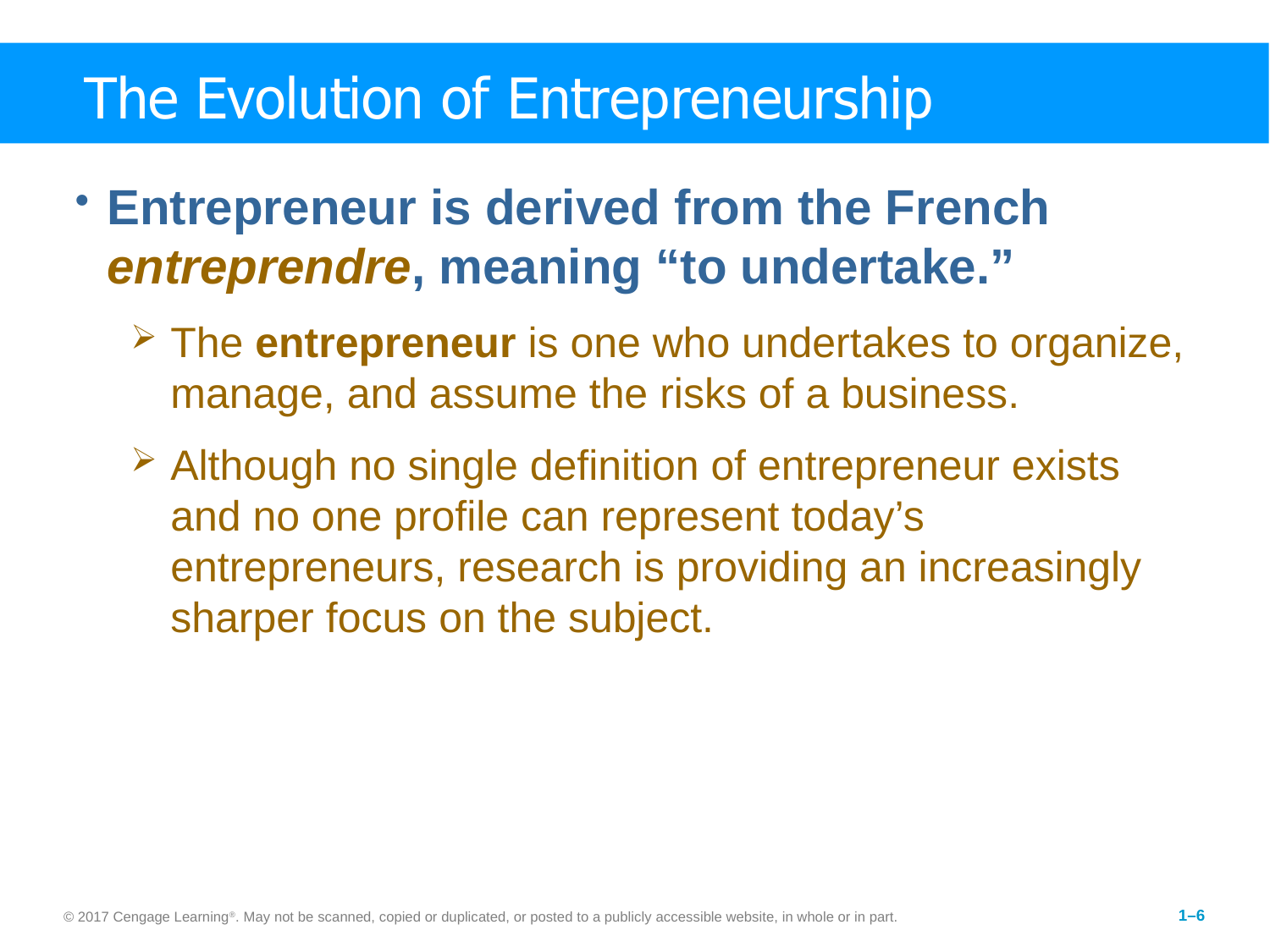

# The Evolution of Entrepreneurship
Entrepreneur is derived from the French entreprendre, meaning “to undertake.”
The entrepreneur is one who undertakes to organize, manage, and assume the risks of a business.
Although no single definition of entrepreneur exists and no one profile can represent today’s entrepreneurs, research is providing an increasingly sharper focus on the subject.
© 2017 Cengage Learning®. May not be scanned, copied or duplicated, or posted to a publicly accessible website, in whole or in part.
1–6